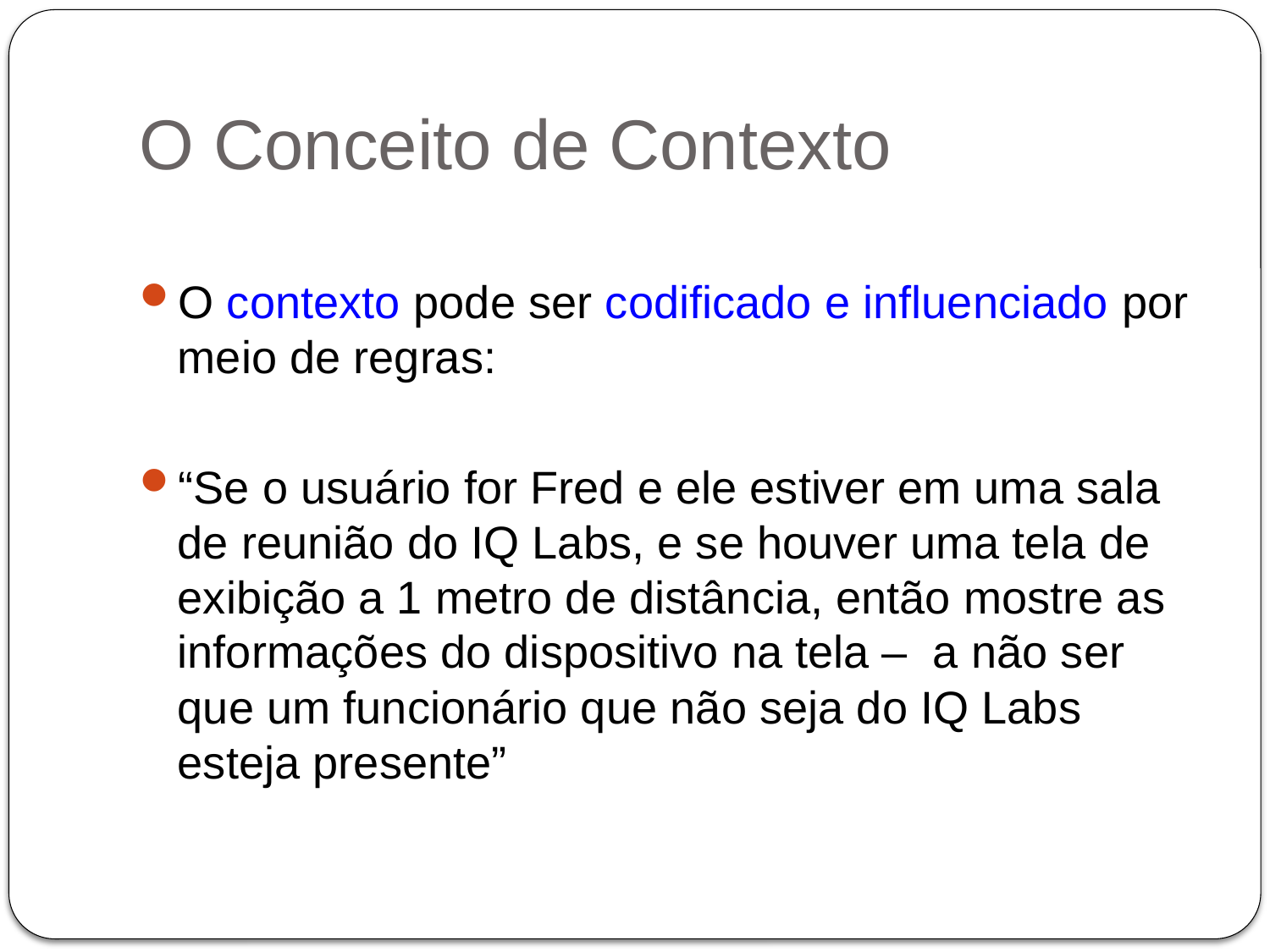

# O Conceito de Contexto

O contexto pode ser codificado e influenciado por meio de regras:

“Se o usuário for Fred e ele estiver em uma sala de reunião do IQ Labs, e se houver uma tela de exibição a 1 metro de distância, então mostre as informações do dispositivo na tela –  a não ser que um funcionário que não seja do IQ Labs esteja presente”